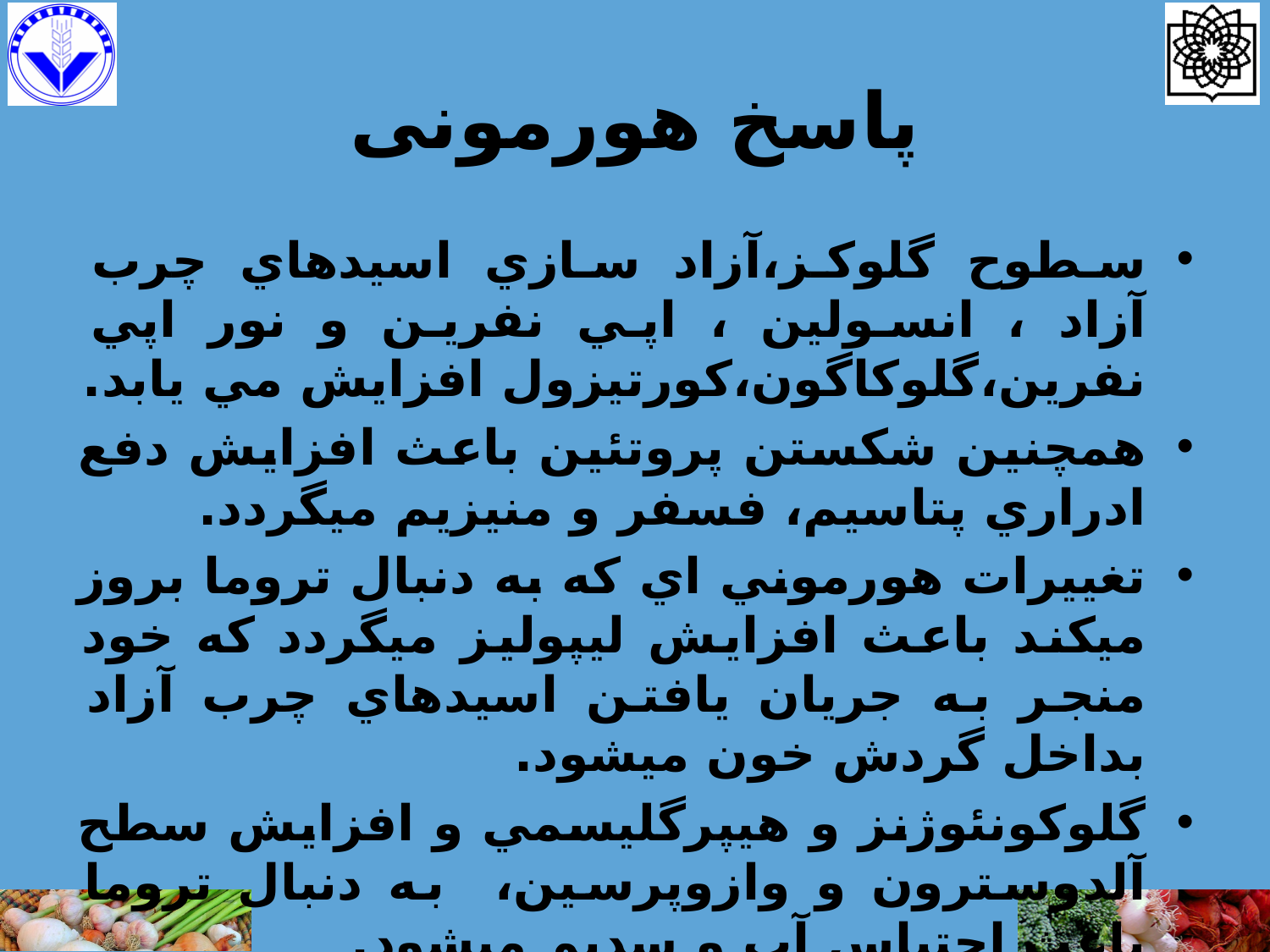

# پاسخ هورمونی
سطوح گلوكز،آزاد سازي اسيدهاي چرب آزاد ، انسولين ، اپي نفرين و نور اپي نفرين،گلوكاگون،كورتيزول افزايش مي يابد.
همچنين شكستن پروتئين باعث افزايش دفع ادراري پتاسيم، فسفر و منيزيم ميگردد.
تغييرات هورموني اي كه به دنبال تروما بروز ميكند باعث افزايش ليپوليز ميگردد كه خود منجر به جريان يافتن اسيدهاي چرب آزاد بداخل گردش خون ميشود.
گلوکونئوژنز و هيپرگليسمي و افزایش سطح آلدوسترون و وازوپرسين،  به دنبال تروما باعث احتباس آب و سديم ميشود.
سطوح روي و آهن سرم بدنبال آسيب كاهش ميابد.